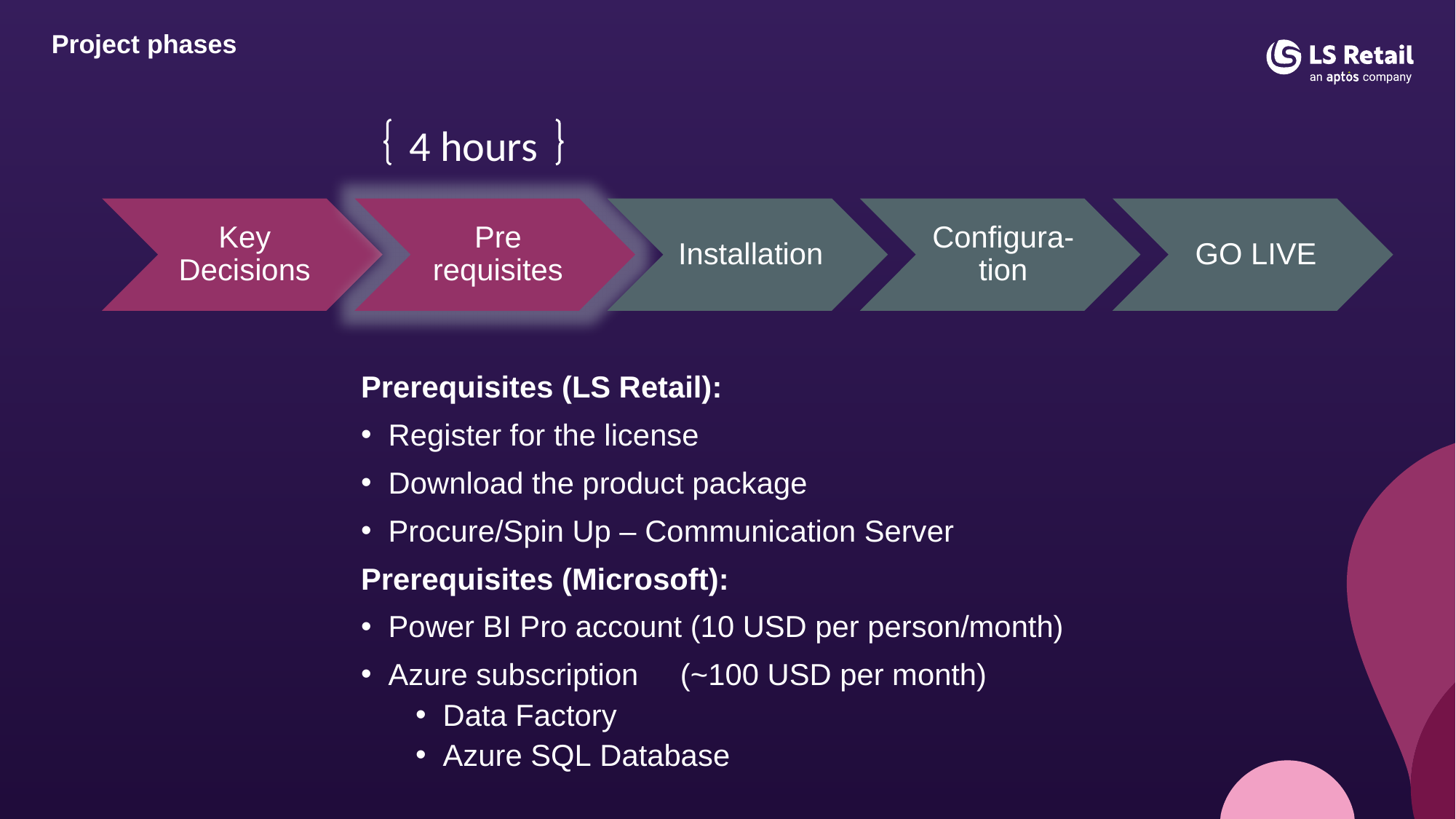

# Project phases

4 hours
Key Decisions
Pre
requisites
Installation
Configura-tion
GO LIVE
Prerequisites (LS Retail):
Register for the license
Download the product package
Procure/Spin Up – Communication Server
Prerequisites (Microsoft):
Power BI Pro account (10 USD per person/month)
Azure subscription     (~100 USD per month)
Data Factory
Azure SQL Database